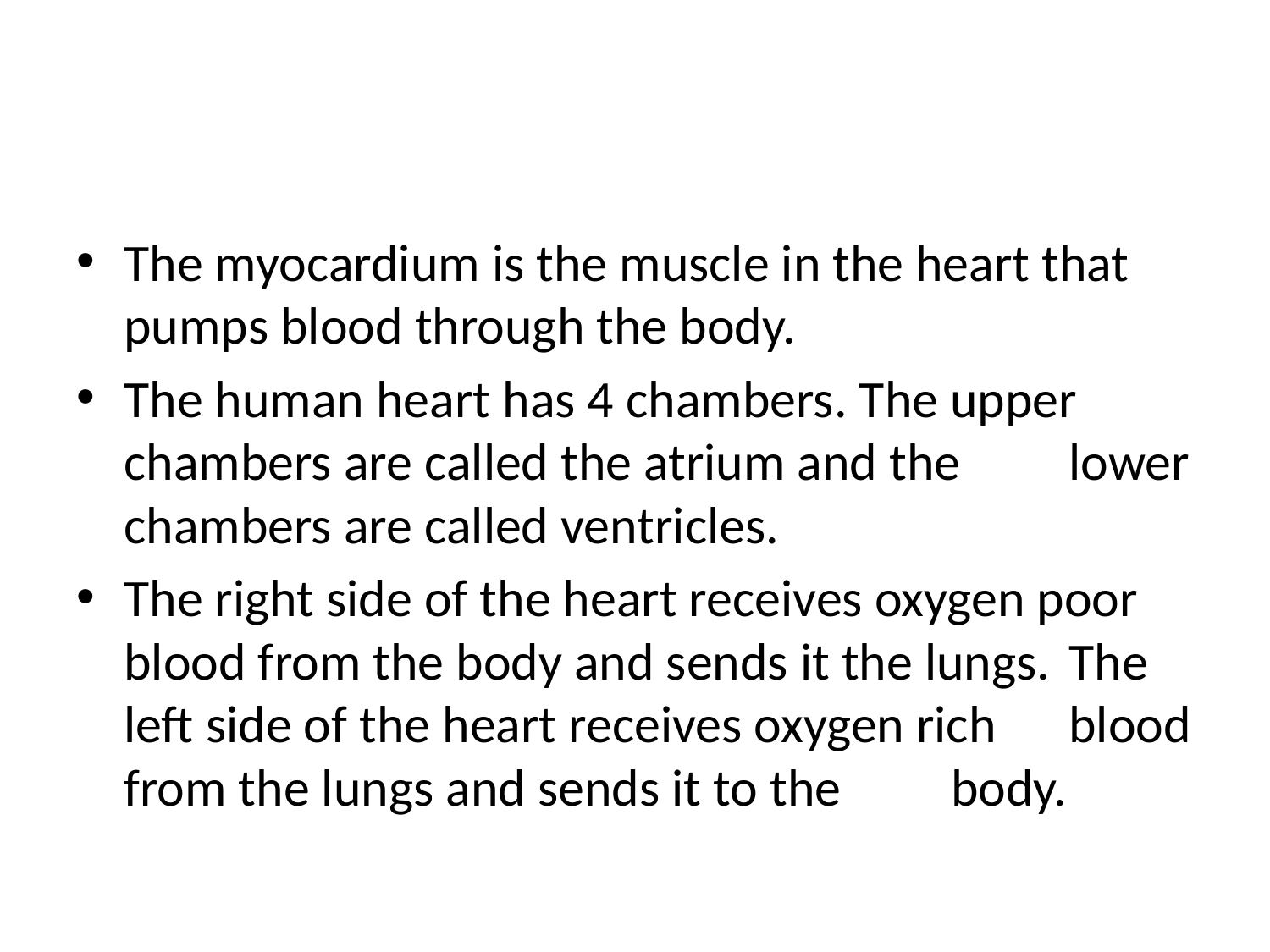

#
The myocardium is the muscle in the heart that	pumps blood through the body.
The human heart has 4 chambers. The upper	chambers are called the atrium and the	lower chambers are called ventricles.
The right side of the heart receives oxygen poor	blood from the body and sends it the lungs. 	The left side of the heart receives oxygen rich	blood from the lungs and sends it to the 	body.